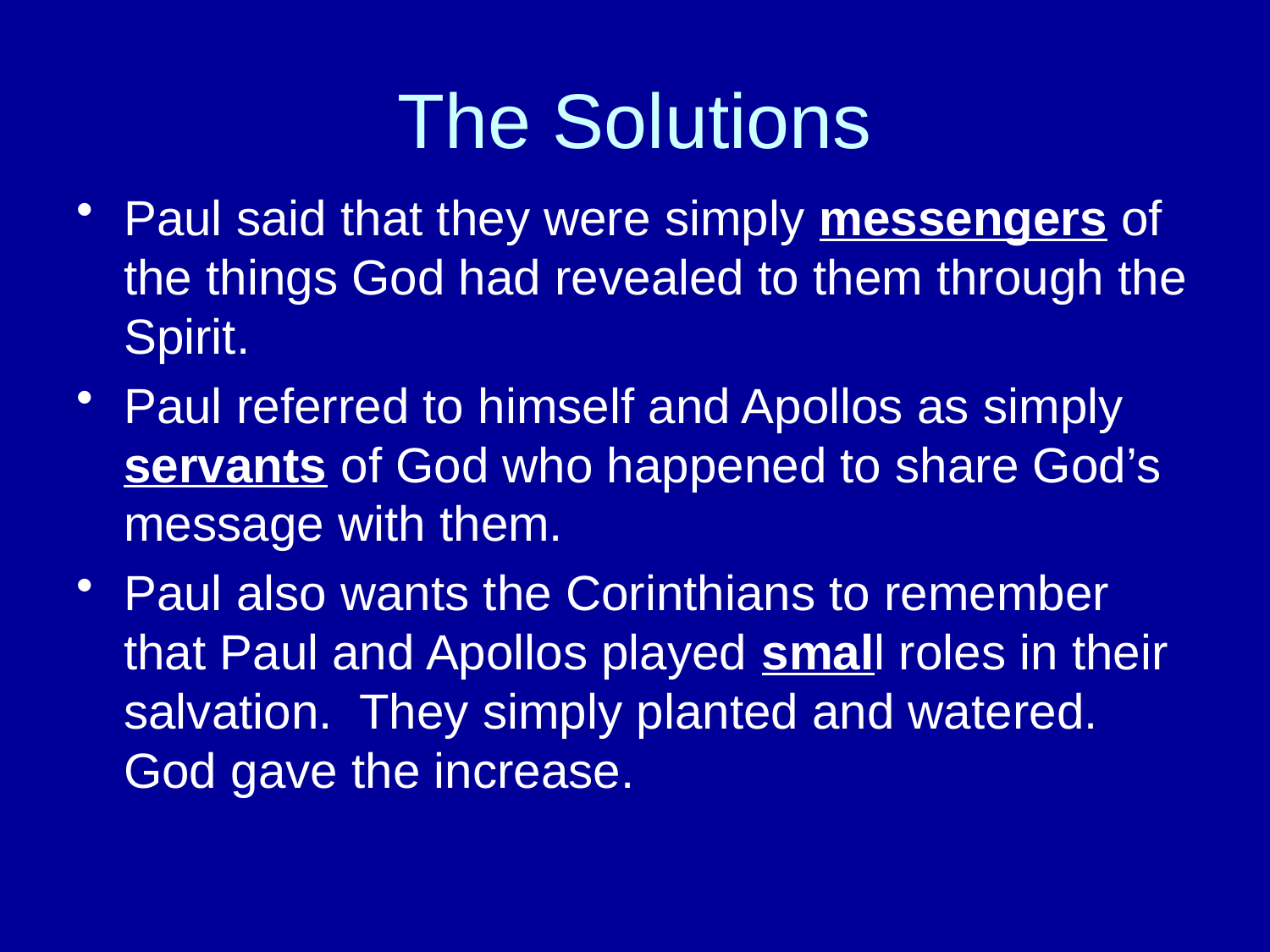

# The Solutions
Paul said that they were simply messengers of the things God had revealed to them through the Spirit.
Paul referred to himself and Apollos as simply servants of God who happened to share God’s message with them.
Paul also wants the Corinthians to remember that Paul and Apollos played small roles in their salvation.  They simply planted and watered.  God gave the increase.